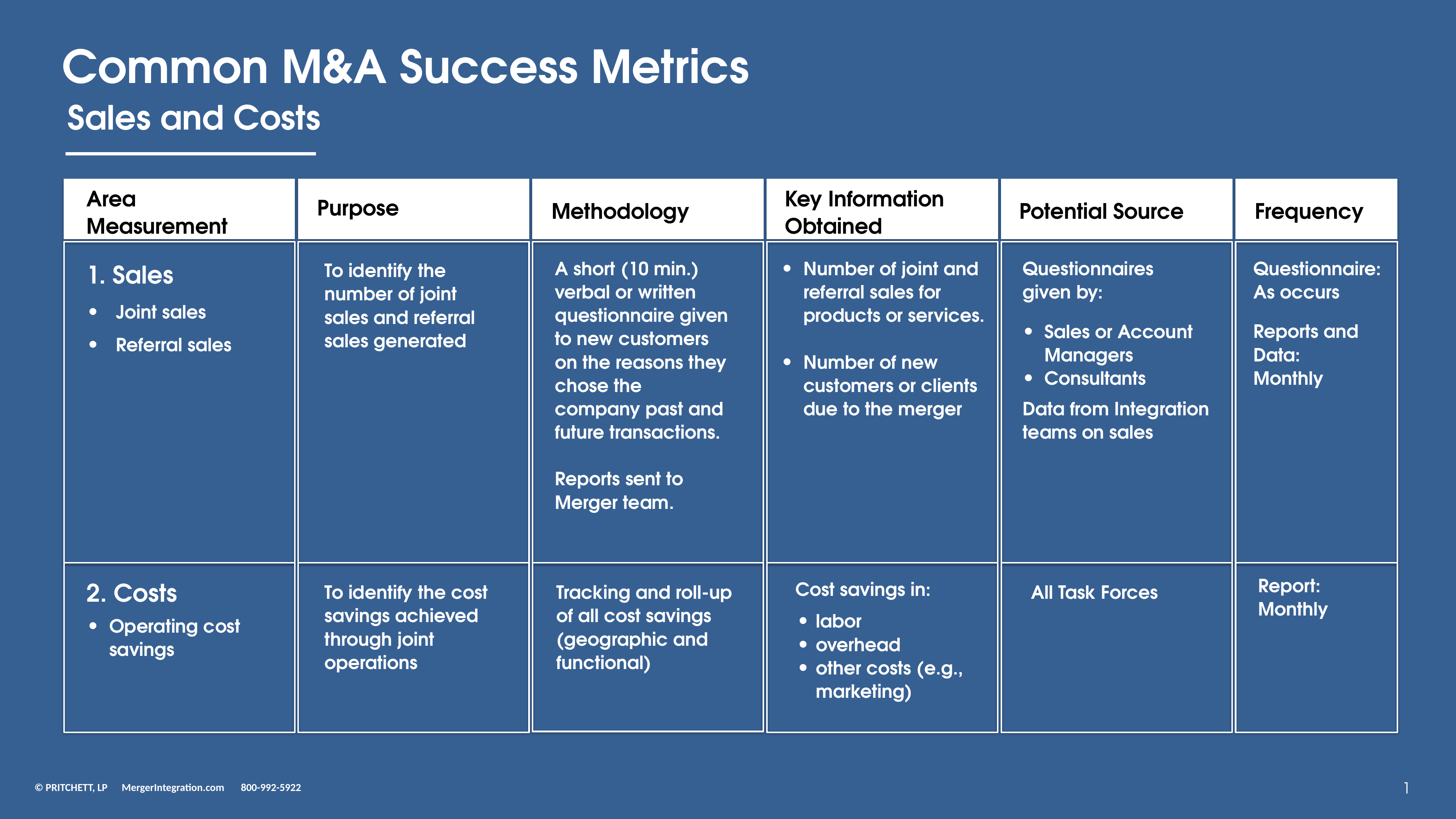

Common M&A Success Metrics
Sales and Costs

Area
Measurement
Key Information Obtained
Purpose
Methodology
Potential Source
A short (10 min.) verbal or written questionnaire given to new customers on the reasons they chose the company past and future transactions.

Reports sent to Merger team.
Number of joint and referral sales for products or services.

Number of new customers or clients due to the merger
Questionnaires given by:
Questionnaire:
As occurs
1. Sales
To identify the number of joint sales and referral sales generated
Joint sales
Referral sales
Reports and Data:
Monthly
Sales or Account Managers
Consultants
Data from Integration teams on sales
Report:
Monthly
2. Costs
Cost savings in:
To identify the cost savings achieved through joint operations
Tracking and roll-up of all cost savings (geographic and functional)
All Task Forces
labor
overhead
other costs (e.g., marketing)
Operating cost savings
Frequency
© PRITCHETT, LP      MergerIntegration.com       800-992-5922
1